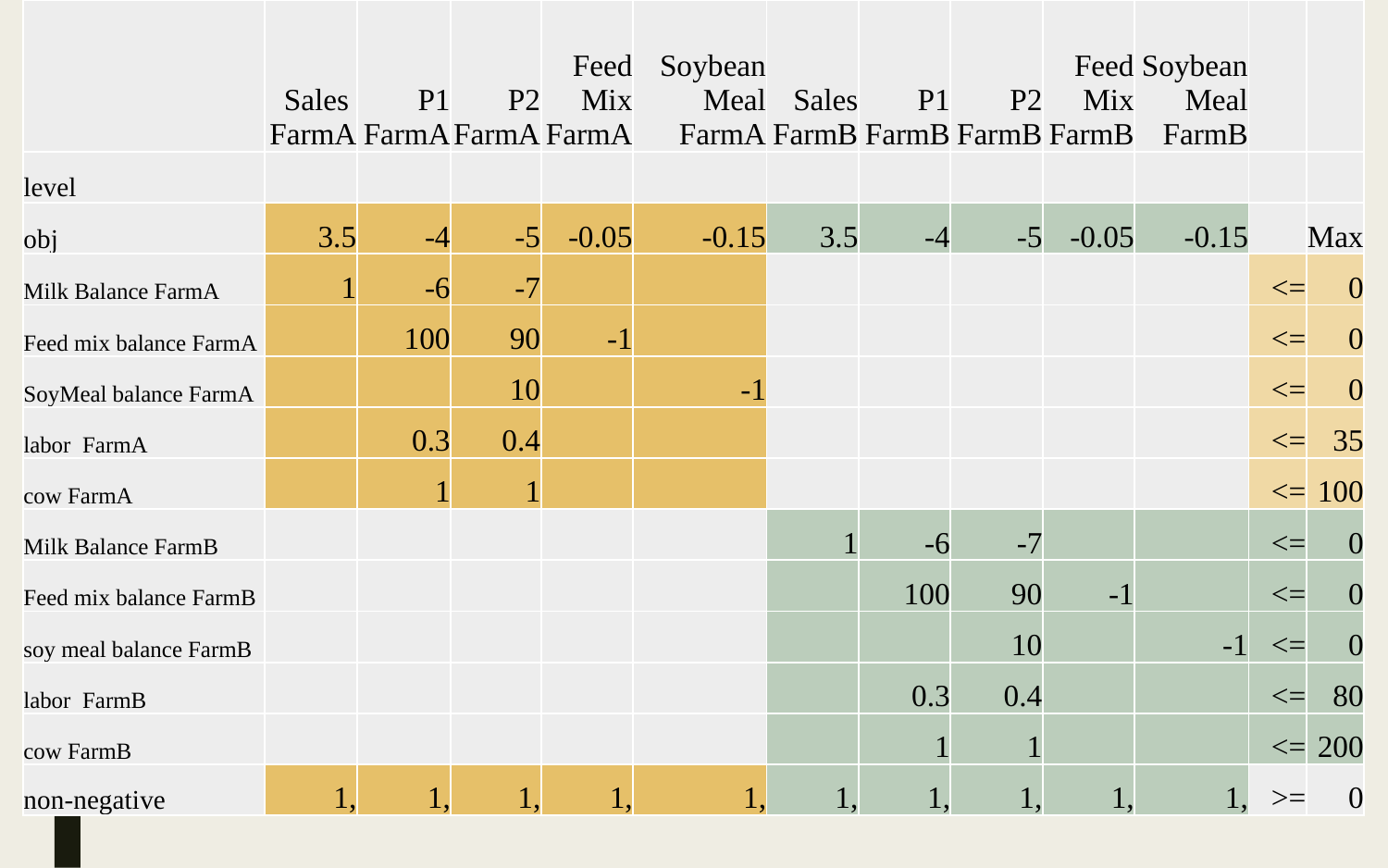

|  | Sales FarmA | P1 FarmA | P2 FarmA | Feed Mix FarmA | Soybean Meal FarmA | Sales FarmB | P1 FarmB | P2 FarmB | Feed Mix FarmB | Soybean Meal FarmB |  |  |
| --- | --- | --- | --- | --- | --- | --- | --- | --- | --- | --- | --- | --- |
| level |  |  |  |  |  |  |  |  |  |  |  |  |
| obj | 3.5 | -4 | -5 | -0.05 | -0.15 | 3.5 | -4 | -5 | -0.05 | -0.15 |  | Max |
| Milk Balance FarmA | 1 | -6 | -7 |  |  |  |  |  |  |  | <= | 0 |
| Feed mix balance FarmA |  | 100 | 90 | -1 |  |  |  |  |  |  | <= | 0 |
| SoyMeal balance FarmA |  |  | 10 |  | -1 |  |  |  |  |  | <= | 0 |
| labor FarmA |  | 0.3 | 0.4 |  |  |  |  |  |  |  | <= | 35 |
| cow FarmA |  | 1 | 1 |  |  |  |  |  |  |  | <= | 100 |
| Milk Balance FarmB |  |  |  |  |  | 1 | -6 | -7 |  |  | <= | 0 |
| Feed mix balance FarmB |  |  |  |  |  |  | 100 | 90 | -1 |  | <= | 0 |
| soy meal balance FarmB |  |  |  |  |  |  |  | 10 |  | -1 | <= | 0 |
| labor FarmB |  |  |  |  |  |  | 0.3 | 0.4 |  |  | <= | 80 |
| cow FarmB |  |  |  |  |  |  | 1 | 1 |  |  | <= | 200 |
| non-negative | 1, | 1, | 1, | 1, | 1, | 1, | 1, | 1, | 1, | 1, | >= | 0 |